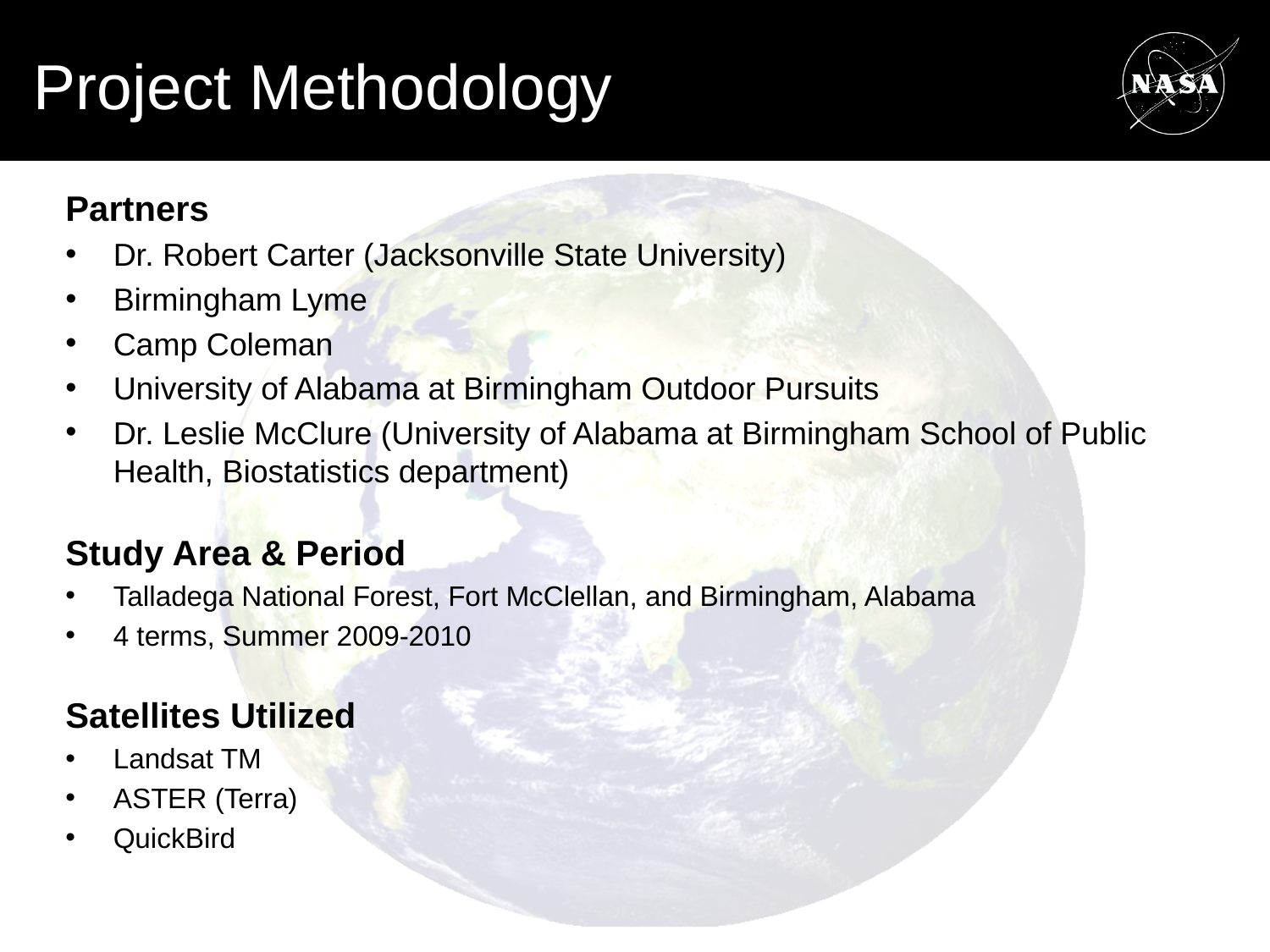

# Project Methodology
Partners
Dr. Robert Carter (Jacksonville State University)
Birmingham Lyme
Camp Coleman
University of Alabama at Birmingham Outdoor Pursuits
Dr. Leslie McClure (University of Alabama at Birmingham School of Public Health, Biostatistics department)

Study Area & Period
Talladega National Forest, Fort McClellan, and Birmingham, Alabama
4 terms, Summer 2009-2010

Satellites Utilized
Landsat TM
ASTER (Terra)
QuickBird